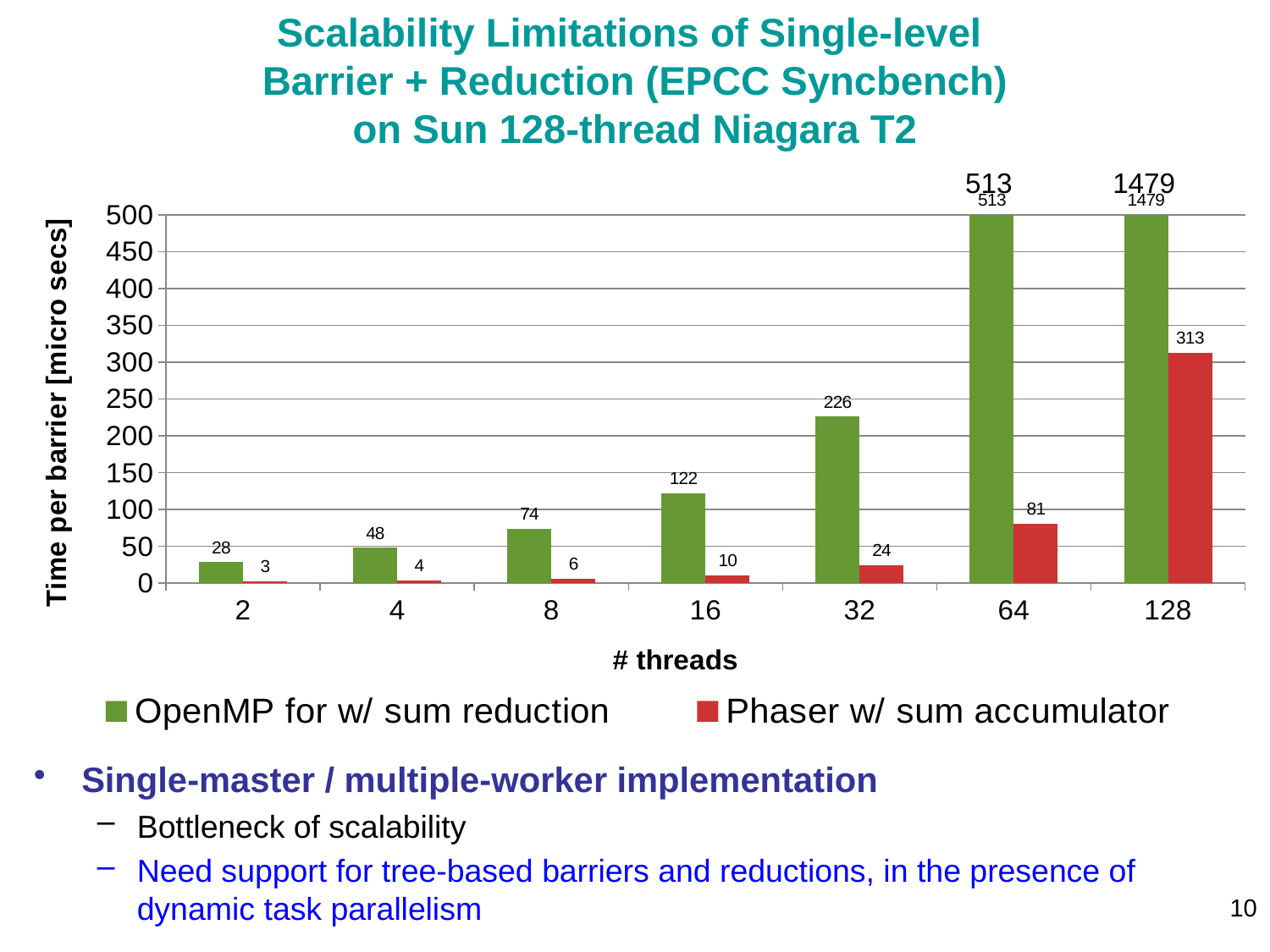

# Scalability Limitations of Single-level Barrier + Reduction (EPCC Syncbench) on Sun 128-thread Niagara T2
513
1479

### Chart

| Category | OpenMP for w/ sum reduction | Phaser w/ sum accumulator |
|---|---|---|
| 2.0 | 28.146795 | 2.502734425064465 |
| 4.0 | 47.641332 | 3.71328121866919 |
| 8.0 | 73.848014 | 6.200781298443605 |
| 16.0 | 122.033487 | 9.992968947048855 |
| 32.0 | 225.901159 | 23.96093753781333 |
| 64.0 | 513.186056 | 80.7499995356875 |
| 128.0 | 1479.432629 | 312.9750080379806 |
Single-master / multiple-worker implementation
Bottleneck of scalability
Need support for tree-based barriers and reductions, in the presence of dynamic task parallelism
10